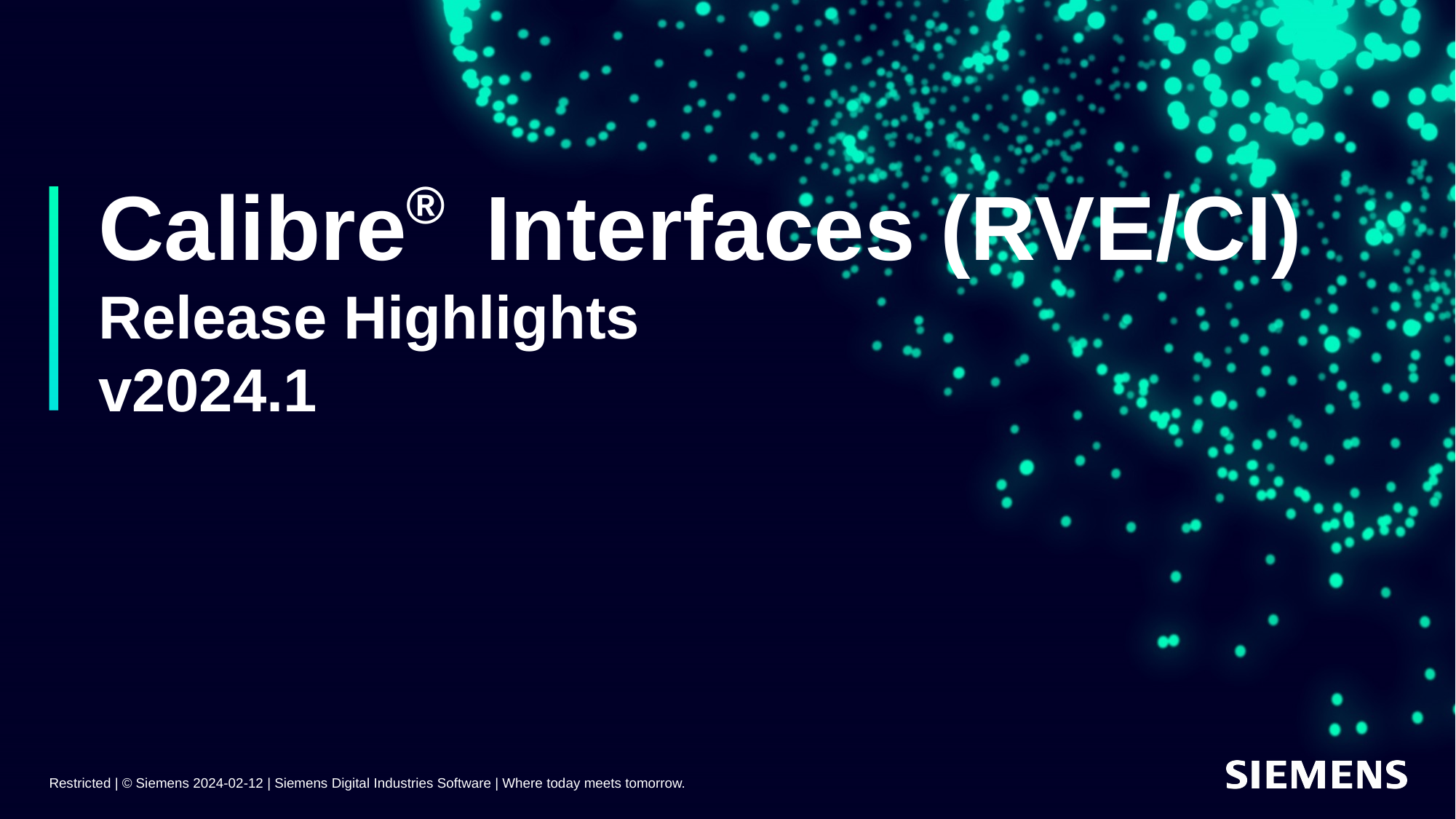

# Calibre®  Interfaces (RVE/CI) Release Highlights v2024.1
Restricted | © Siemens 2024-02-12 | Siemens Digital Industries Software | Where today meets tomorrow.